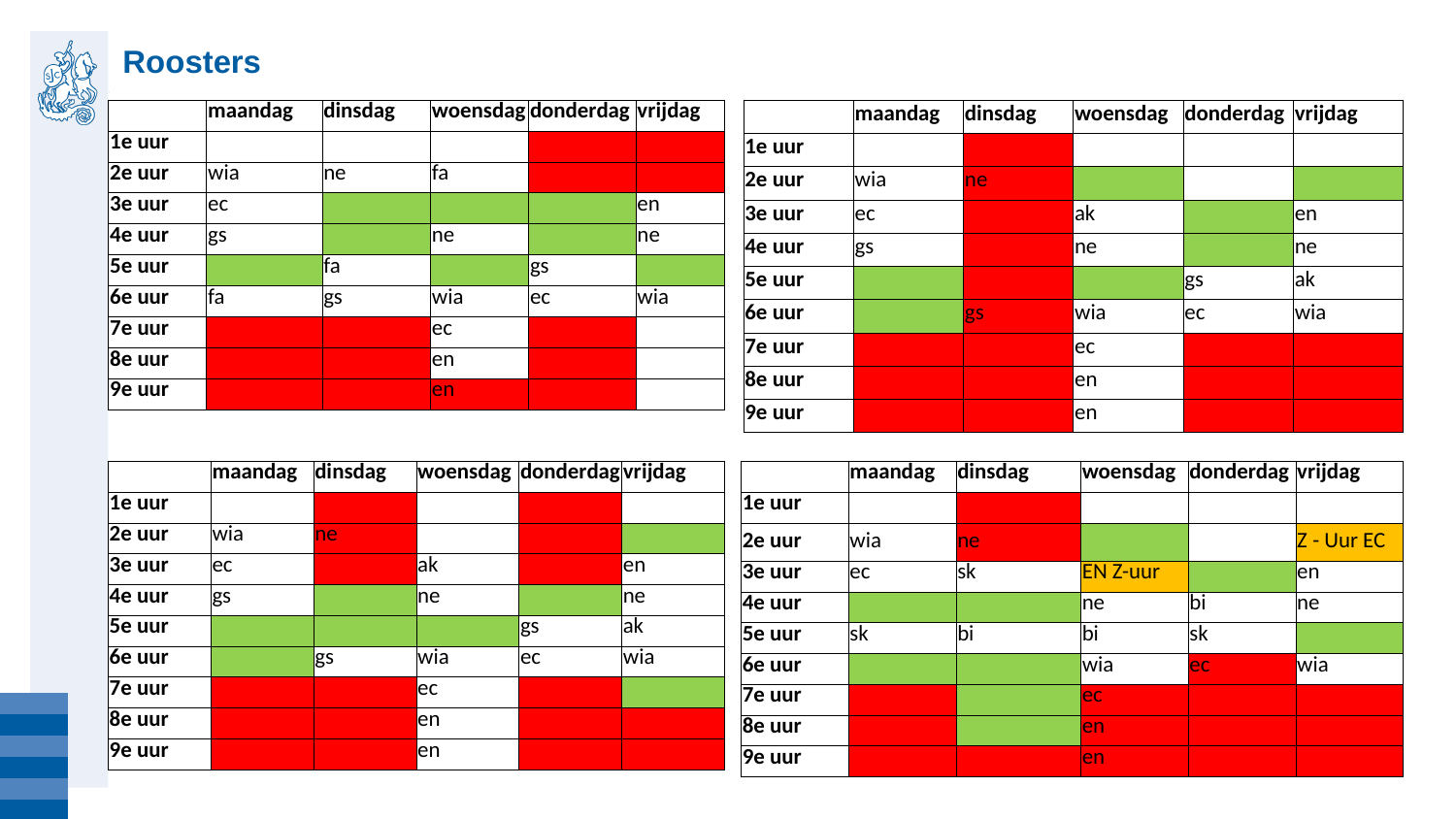

# Roosters
|  | maandag | dinsdag | woensdag | donderdag | vrijdag |
| --- | --- | --- | --- | --- | --- |
| 1e uur |  |  |  |  |  |
| 2e uur | wia | ne | fa |  |  |
| 3e uur | ec |  |  |  | en |
| 4e uur | gs |  | ne |  | ne |
| 5e uur |  | fa |  | gs |  |
| 6e uur | fa | gs | wia | ec | wia |
| 7e uur |  |  | ec |  |  |
| 8e uur |  |  | en |  |  |
| 9e uur |  |  | en |  |  |
|  | maandag | dinsdag | woensdag | donderdag | vrijdag |
| --- | --- | --- | --- | --- | --- |
| 1e uur |  |  |  |  |  |
| 2e uur | wia | ne |  |  |  |
| 3e uur | ec |  | ak |  | en |
| 4e uur | gs |  | ne |  | ne |
| 5e uur |  |  |  | gs | ak |
| 6e uur |  | gs | wia | ec | wia |
| 7e uur |  |  | ec |  |  |
| 8e uur |  |  | en |  |  |
| 9e uur |  |  | en |  |  |

|  | maandag | dinsdag | woensdag | donderdag | vrijdag |
| --- | --- | --- | --- | --- | --- |
| 1e uur |  |  |  |  |  |
| 2e uur | wia | ne |  |  |  |
| 3e uur | ec |  | ak |  | en |
| 4e uur | gs |  | ne |  | ne |
| 5e uur |  |  |  | gs | ak |
| 6e uur |  | gs | wia | ec | wia |
| 7e uur |  |  | ec |  |  |
| 8e uur |  |  | en |  |  |
| 9e uur |  |  | en |  |  |
|  | maandag | dinsdag | woensdag | donderdag | vrijdag |
| --- | --- | --- | --- | --- | --- |
| 1e uur |  |  |  |  |  |
| 2e uur | wia | ne |  |  | Z - Uur EC |
| 3e uur | ec | sk | EN Z-uur |  | en |
| 4e uur |  |  | ne | bi | ne |
| 5e uur | sk | bi | bi | sk |  |
| 6e uur |  |  | wia | ec | wia |
| 7e uur |  |  | ec |  |  |
| 8e uur |  |  | en |  |  |
| 9e uur |  |  | en |  |  |